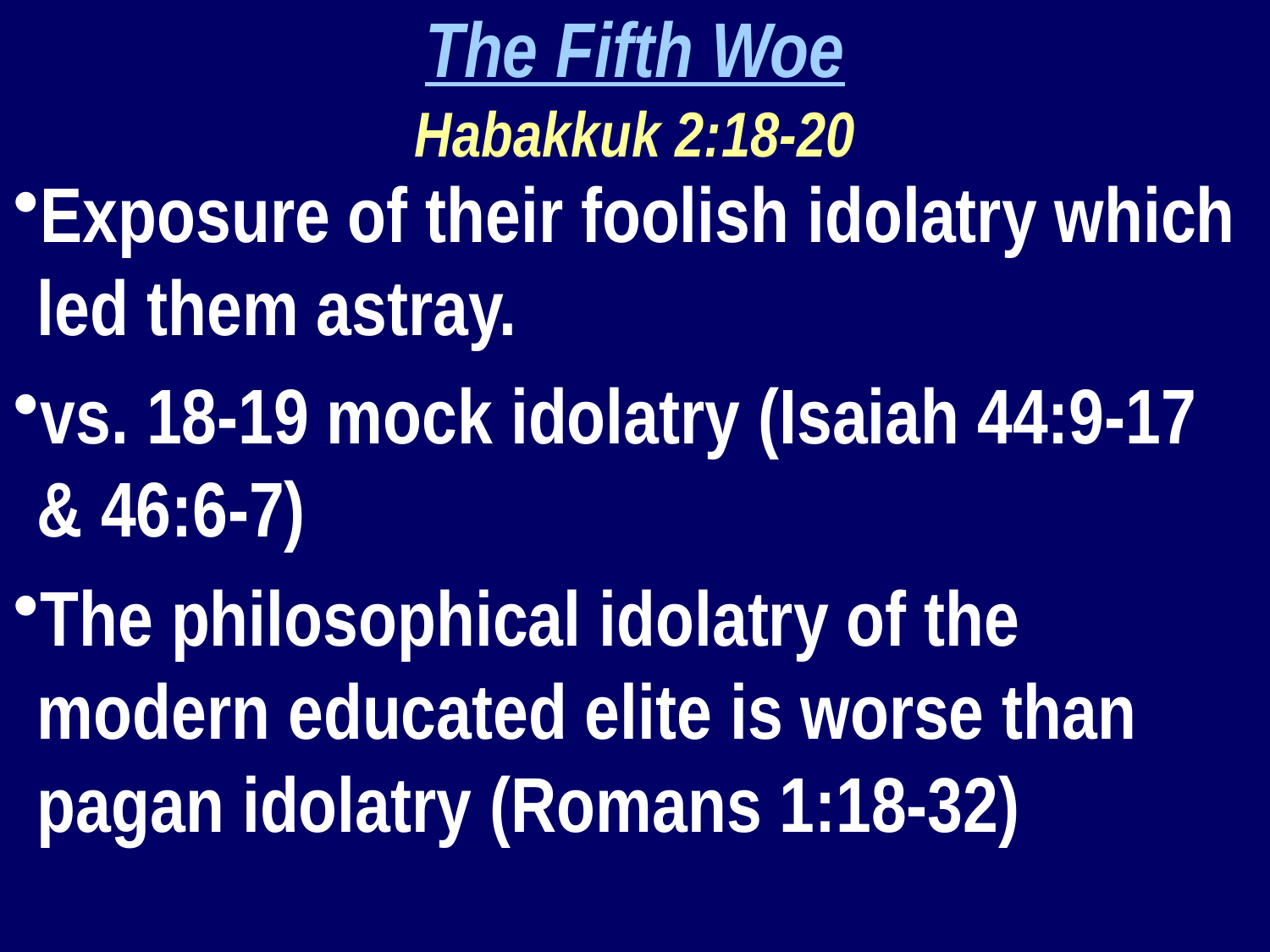

The Fifth Woe
Habakkuk 2:18-20
Exposure of their foolish idolatry which led them astray.
vs. 18-19 mock idolatry (Isaiah 44:9-17 & 46:6-7)
The philosophical idolatry of the modern educated elite is worse than pagan idolatry (Romans 1:18-32)